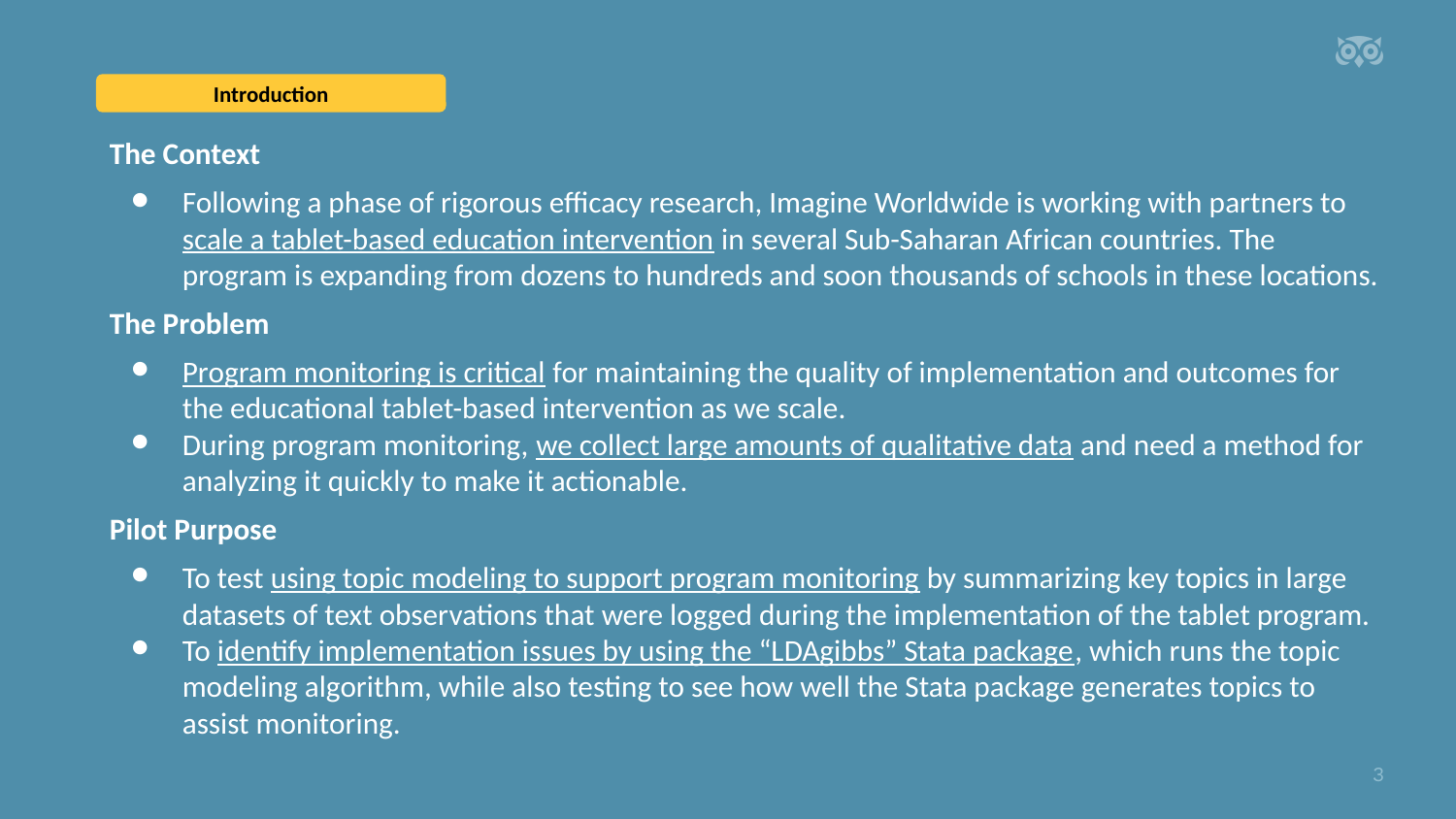

Introduction
The Context
Following a phase of rigorous efficacy research, Imagine Worldwide is working with partners to scale a tablet-based education intervention in several Sub-Saharan African countries. The program is expanding from dozens to hundreds and soon thousands of schools in these locations.
The Problem
Program monitoring is critical for maintaining the quality of implementation and outcomes for the educational tablet-based intervention as we scale.
During program monitoring, we collect large amounts of qualitative data and need a method for analyzing it quickly to make it actionable.
Pilot Purpose
To test using topic modeling to support program monitoring by summarizing key topics in large datasets of text observations that were logged during the implementation of the tablet program.
To identify implementation issues by using the “LDAgibbs” Stata package, which runs the topic modeling algorithm, while also testing to see how well the Stata package generates topics to assist monitoring.

3